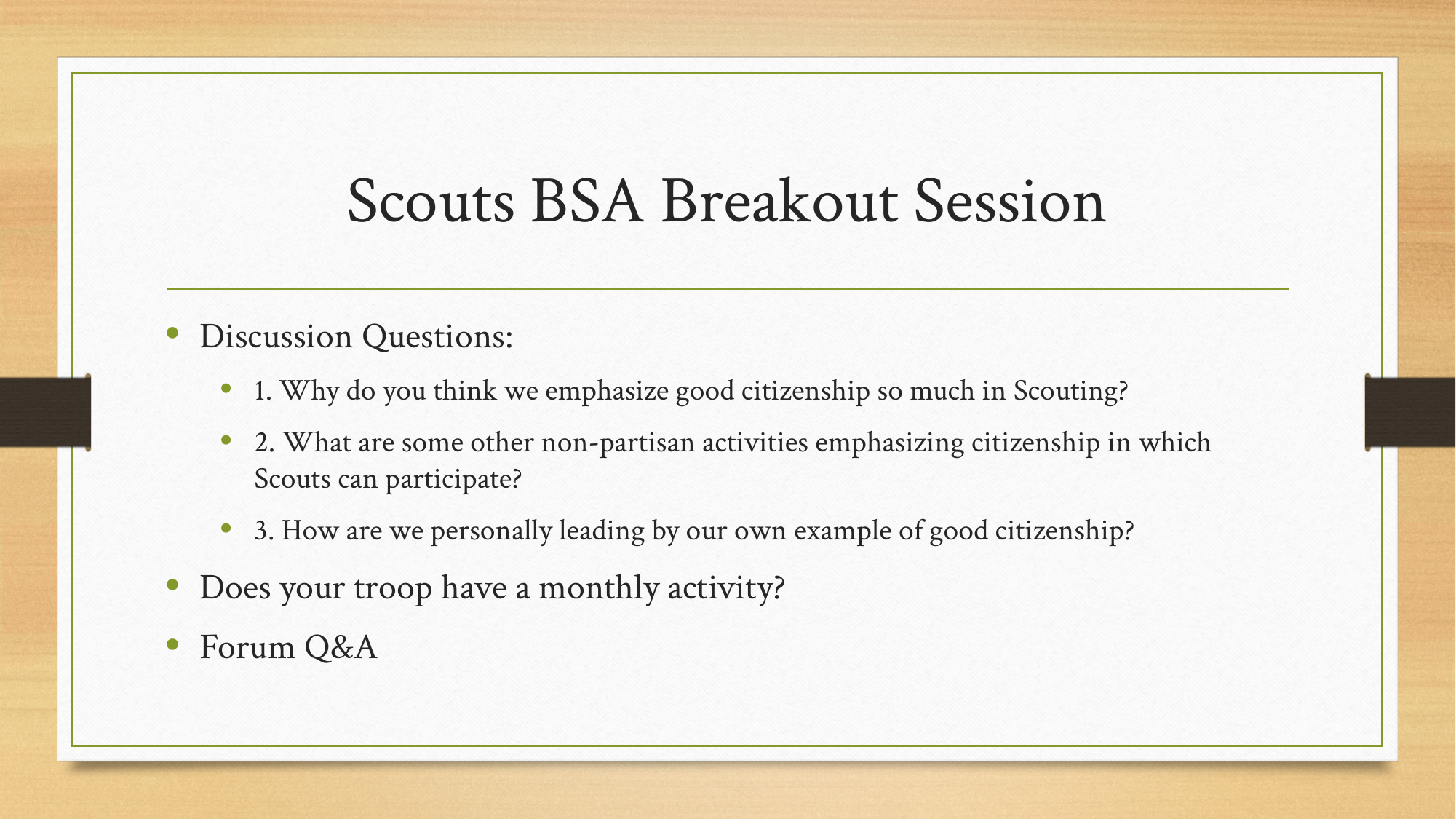

# Scouts BSA Breakout Session
Discussion Questions:
1. Why do you think we emphasize good citizenship so much in Scouting?
2. What are some other non-partisan activities emphasizing citizenship in which Scouts can participate?
3. How are we personally leading by our own example of good citizenship?
Does your troop have a monthly activity?
Forum Q&A